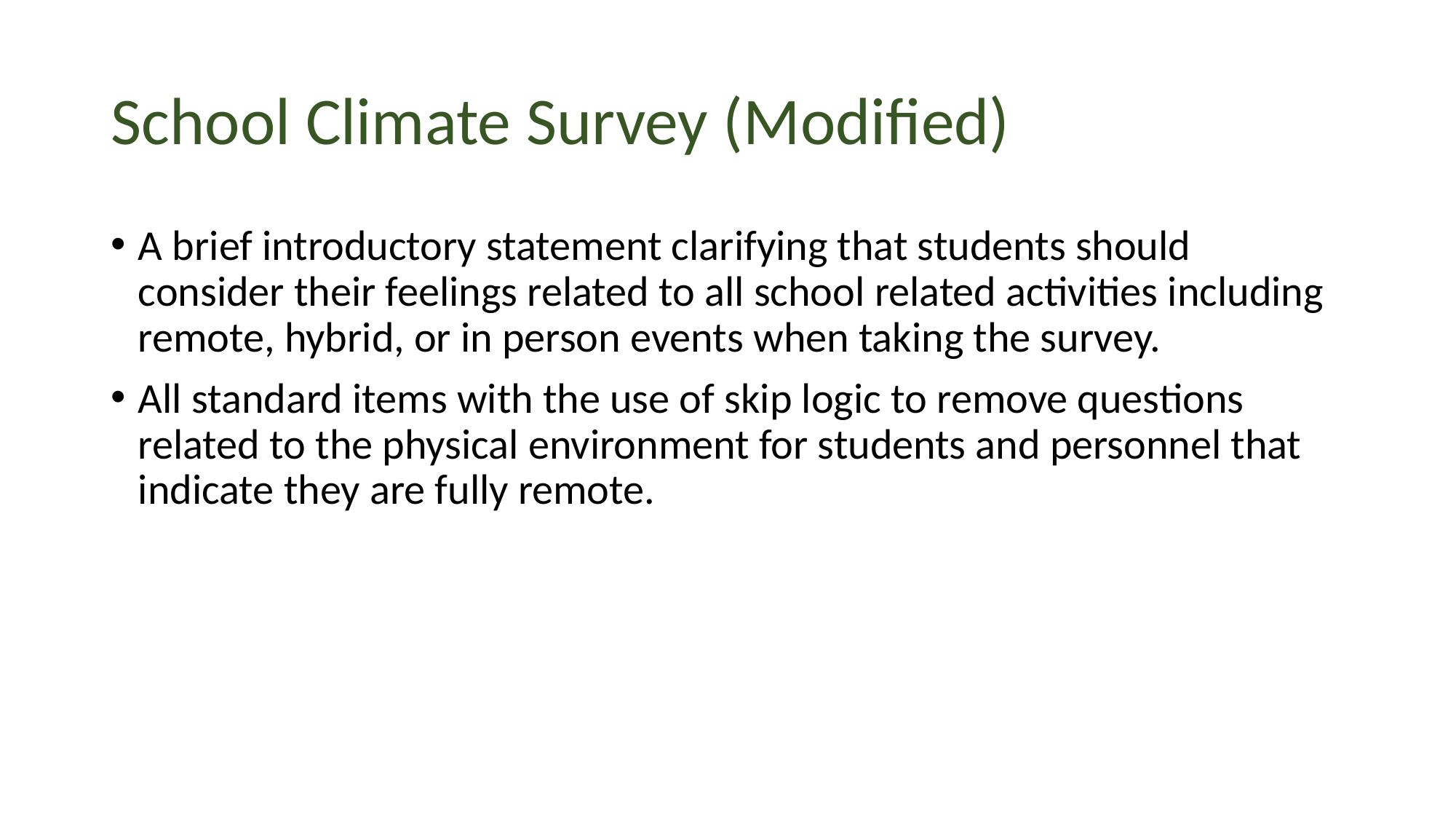

# School Climate Survey (Modified)
A brief introductory statement clarifying that students should consider their feelings related to all school related activities including remote, hybrid, or in person events when taking the survey.
All standard items with the use of skip logic to remove questions related to the physical environment for students and personnel that indicate they are fully remote.